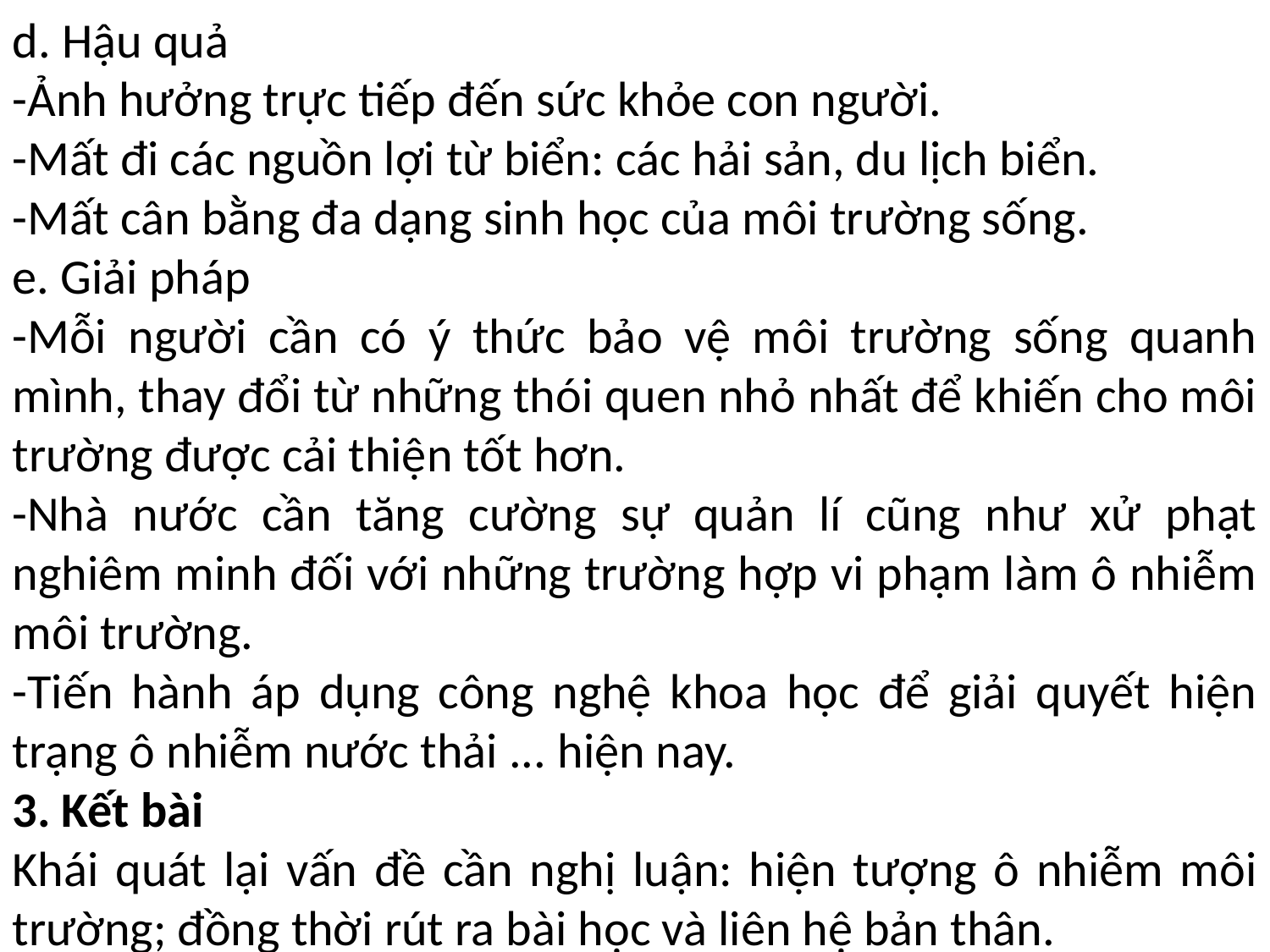

d. Hậu quả
-Ảnh hưởng trực tiếp đến sức khỏe con người.
-Mất đi các nguồn lợi từ biển: các hải sản, du lịch biển.
-Mất cân bằng đa dạng sinh học của môi trường sống.
e. Giải pháp
-Mỗi người cần có ý thức bảo vệ môi trường sống quanh mình, thay đổi từ những thói quen nhỏ nhất để khiến cho môi trường được cải thiện tốt hơn.
-Nhà nước cần tăng cường sự quản lí cũng như xử phạt nghiêm minh đối với những trường hợp vi phạm làm ô nhiễm môi trường.
-Tiến hành áp dụng công nghệ khoa học để giải quyết hiện trạng ô nhiễm nước thải ... hiện nay.
3. Kết bài
Khái quát lại vấn đề cần nghị luận: hiện tượng ô nhiễm môi trường; đồng thời rút ra bài học và liên hệ bản thân.